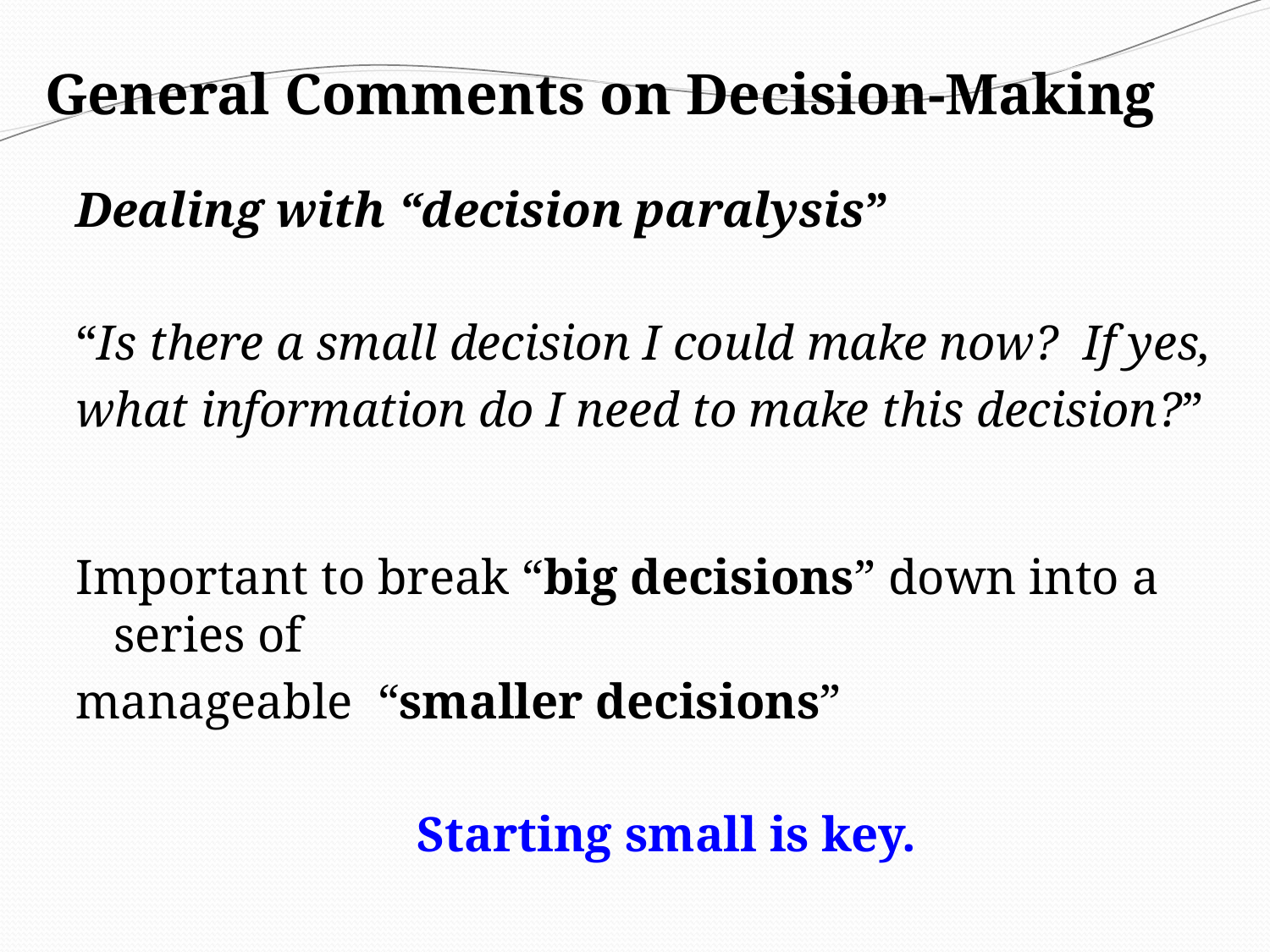

# General Comments on Decision-Making

Dealing with “decision paralysis”

“Is there a small decision I could make now?  If yes,
what information do I need to make this decision?”

Important to break “big decisions” down into a series of
manageable  “smaller decisions”

Starting small is key.

16